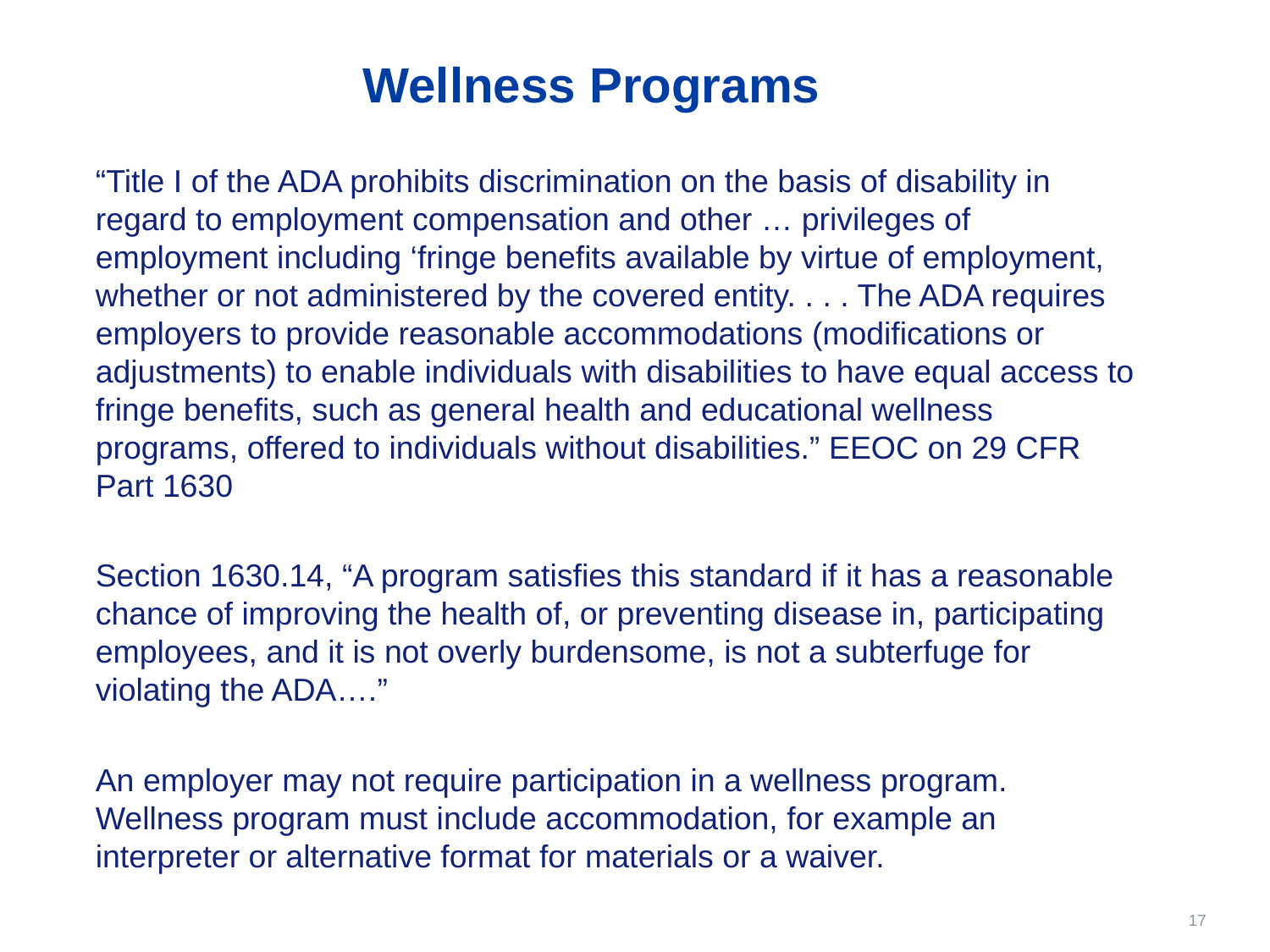

# Wellness Programs
“Title I of the ADA prohibits discrimination on the basis of disability in regard to employment compensation and other … privileges of employment including ‘fringe benefits available by virtue of employment, whether or not administered by the covered entity. . . . The ADA requires employers to provide reasonable accommodations (modifications or adjustments) to enable individuals with disabilities to have equal access to fringe benefits, such as general health and educational wellness programs, offered to individuals without disabilities.” EEOC on 29 CFR Part 1630

Section 1630.14, “A program satisfies this standard if it has a reasonable chance of improving the health of, or preventing disease in, participating employees, and it is not overly burdensome, is not a subterfuge for violating the ADA….”

An employer may not require participation in a wellness program. Wellness program must include accommodation, for example an interpreter or alternative format for materials or a waiver.
17